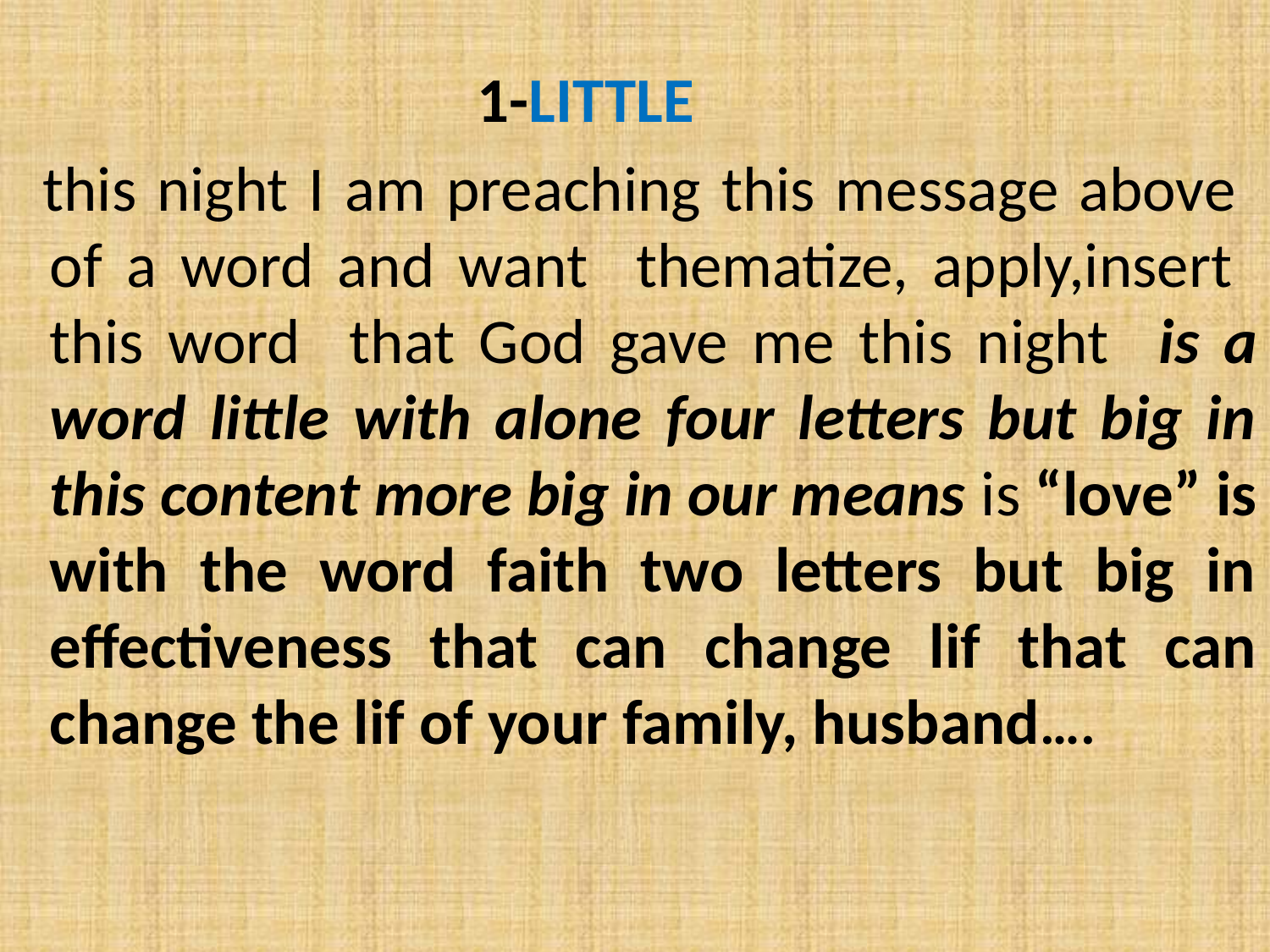

1-LITTLE
  this night I am preaching this message above  of a word and want  thematize, apply,insert  this word  that God gave me this night  is a word little with alone four letters but big in this content more big in our means is “love” is with the word faith two letters but big in effectiveness that can change lif that can change the lif of your family, husband….